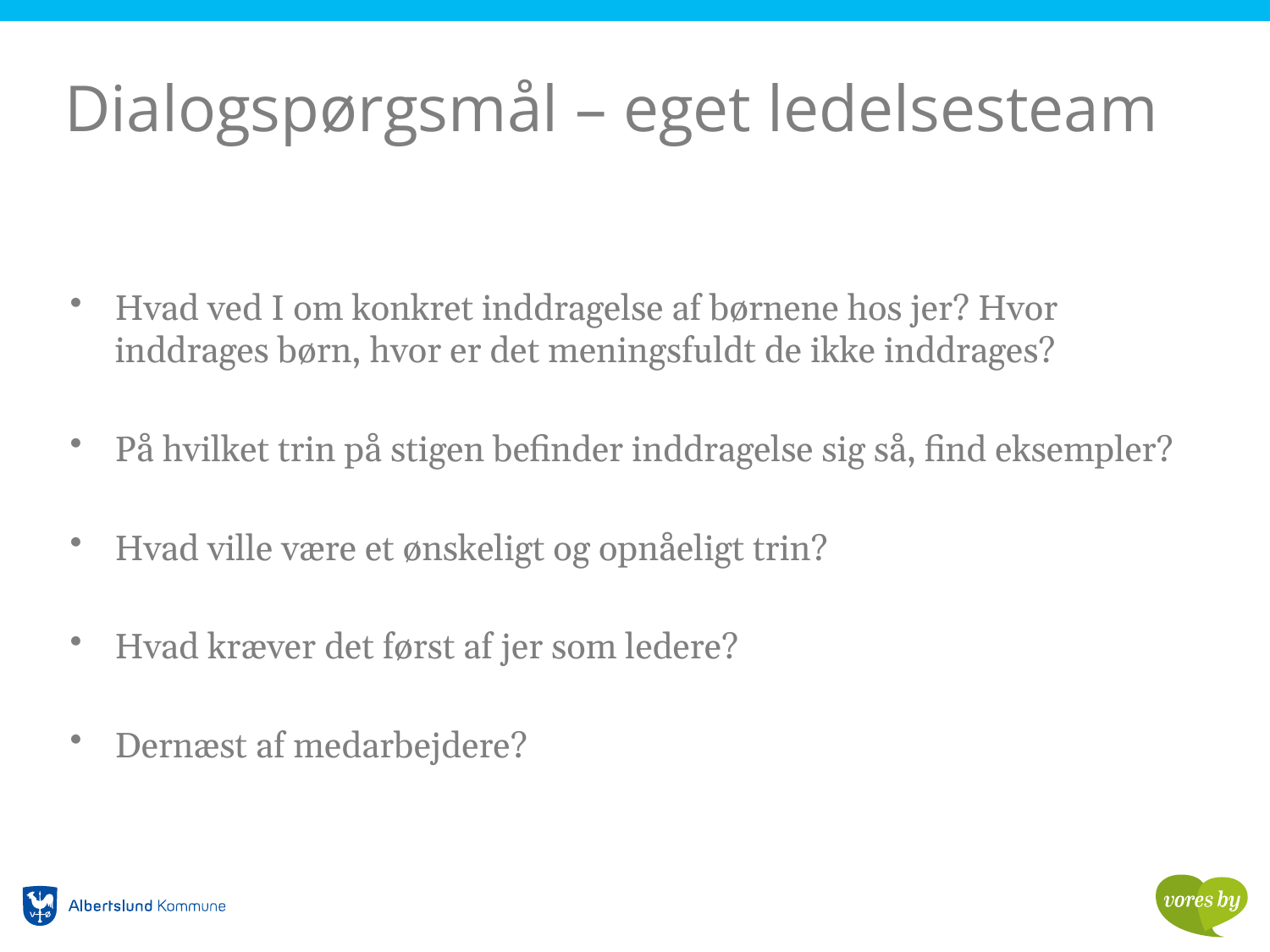

# Dialogspørgsmål – eget ledelsesteam

Hvad ved I om konkret inddragelse af børnene hos jer? Hvor inddrages børn, hvor er det meningsfuldt de ikke inddrages?

På hvilket trin på stigen befinder inddragelse sig så, find eksempler?

Hvad ville være et ønskeligt og opnåeligt trin?

Hvad kræver det først af jer som ledere?

Dernæst af medarbejdere?